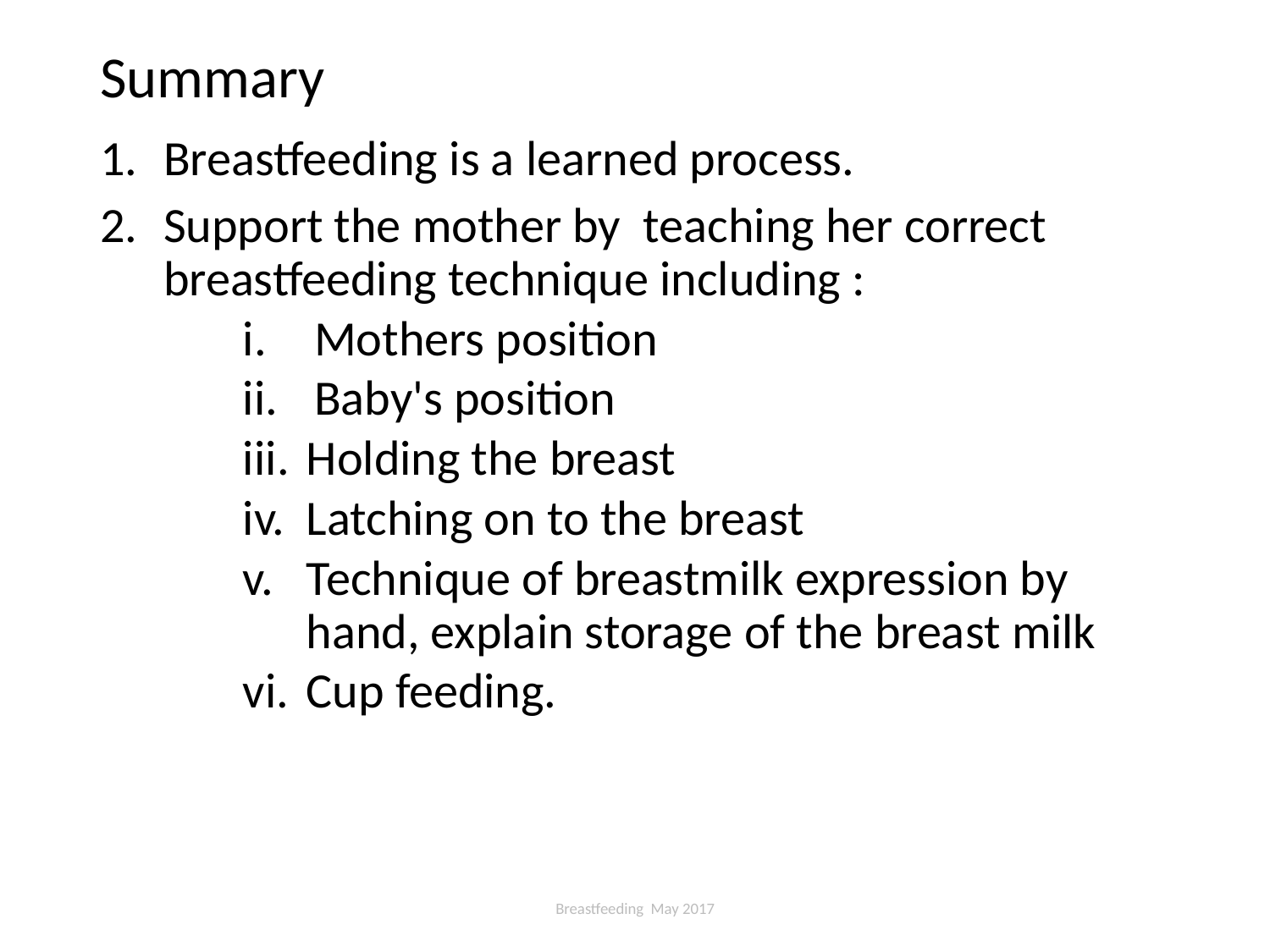

# Summary
Breastfeeding is a learned process.
Support the mother by  teaching her correct breastfeeding technique including :
Mothers position
Baby's position
Holding the breast
Latching on to the breast
Technique of breastmilk expression by hand, explain storage of the breast milk
Cup feeding.

Breastfeeding  May 2017